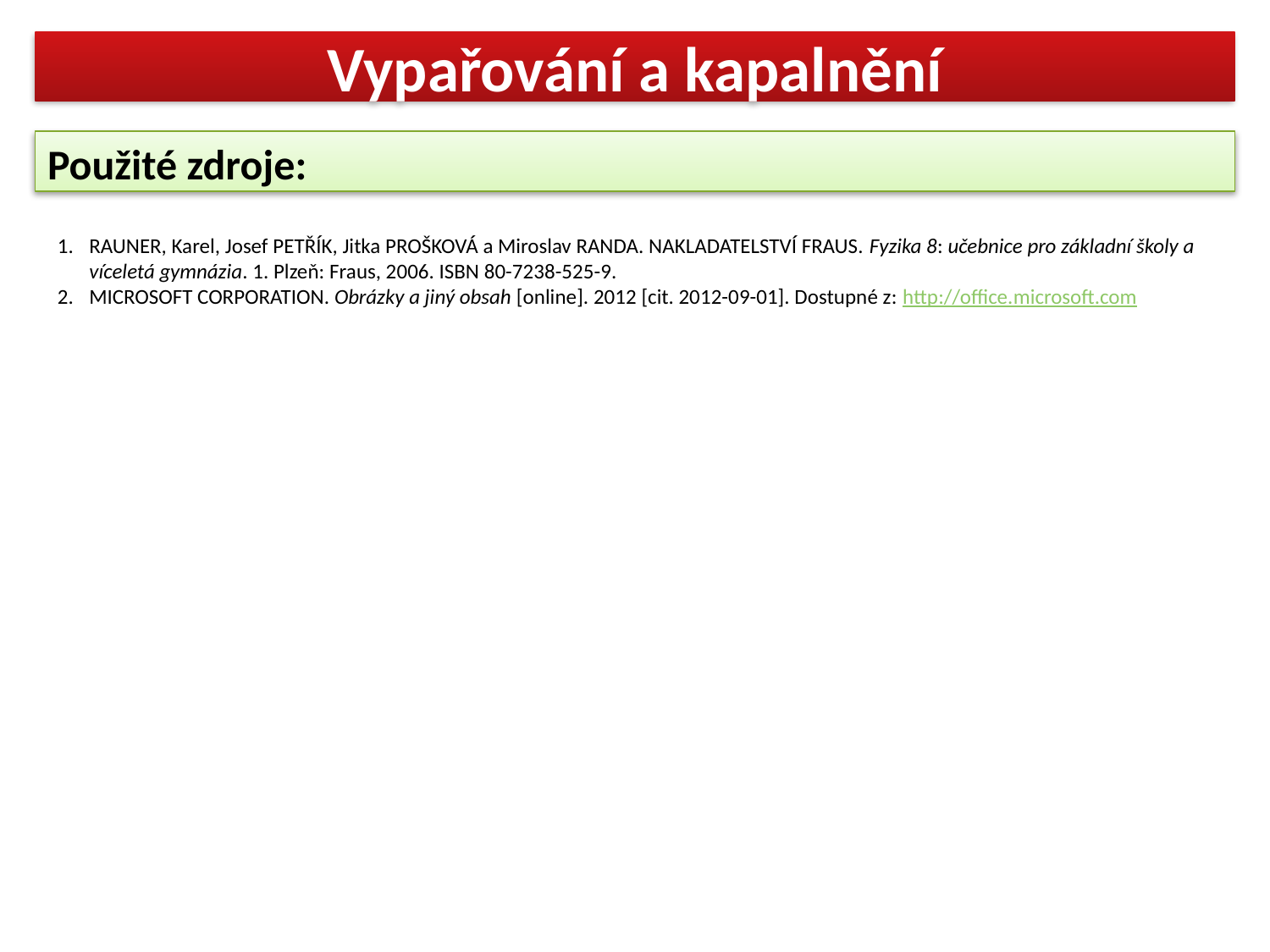

# Vypařování a kapalnění
Použité zdroje:

RAUNER, Karel, Josef PETŘÍK, Jitka PROŠKOVÁ a Miroslav RANDA. NAKLADATELSTVÍ FRAUS. Fyzika 8: učebnice pro základní školy a víceletá gymnázia. 1. Plzeň: Fraus, 2006. ISBN 80-7238-525-9.
MICROSOFT CORPORATION. Obrázky a jiný obsah [online]. 2012 [cit. 2012-09-01]. Dostupné z: http://office.microsoft.com